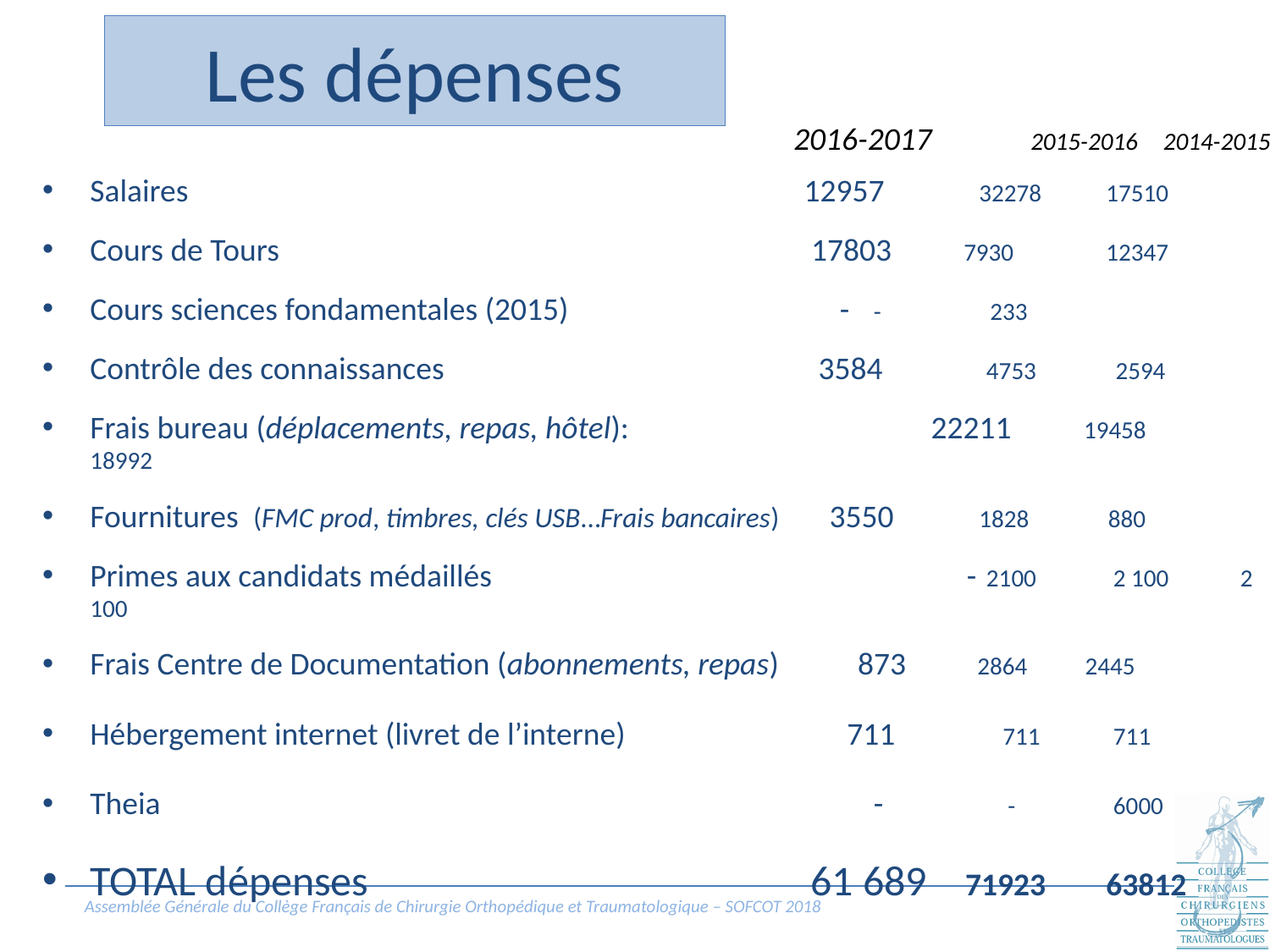

Les dépenses
                    2016-2017	2015-2016	 2014-2015
Salaires 					           12957    	32278	17510
Cours de Tours			 	            17803          7930	12347
Cours sciences fondamentales (2015)	   	                -	   -	  233
Contrôle des connaissances	    		             3584	 4753           2594
Frais bureau (déplacements, repas, hôtel):		           22211          19458	 18992
Fournitures  (FMC prod, timbres, clés USB…Frais bancaires)       3550	1828           880
Primes aux candidats médaillés			                -	 2100 	 2 100	 2 100
Frais Centre de Documentation (abonnements, repas)           873             2864        2445
Hébergement internet (livret de l’interne)	                 711	    711	 711
Theia						   -	    -	 6000
TOTAL dépenses			         61 689    71923	63812